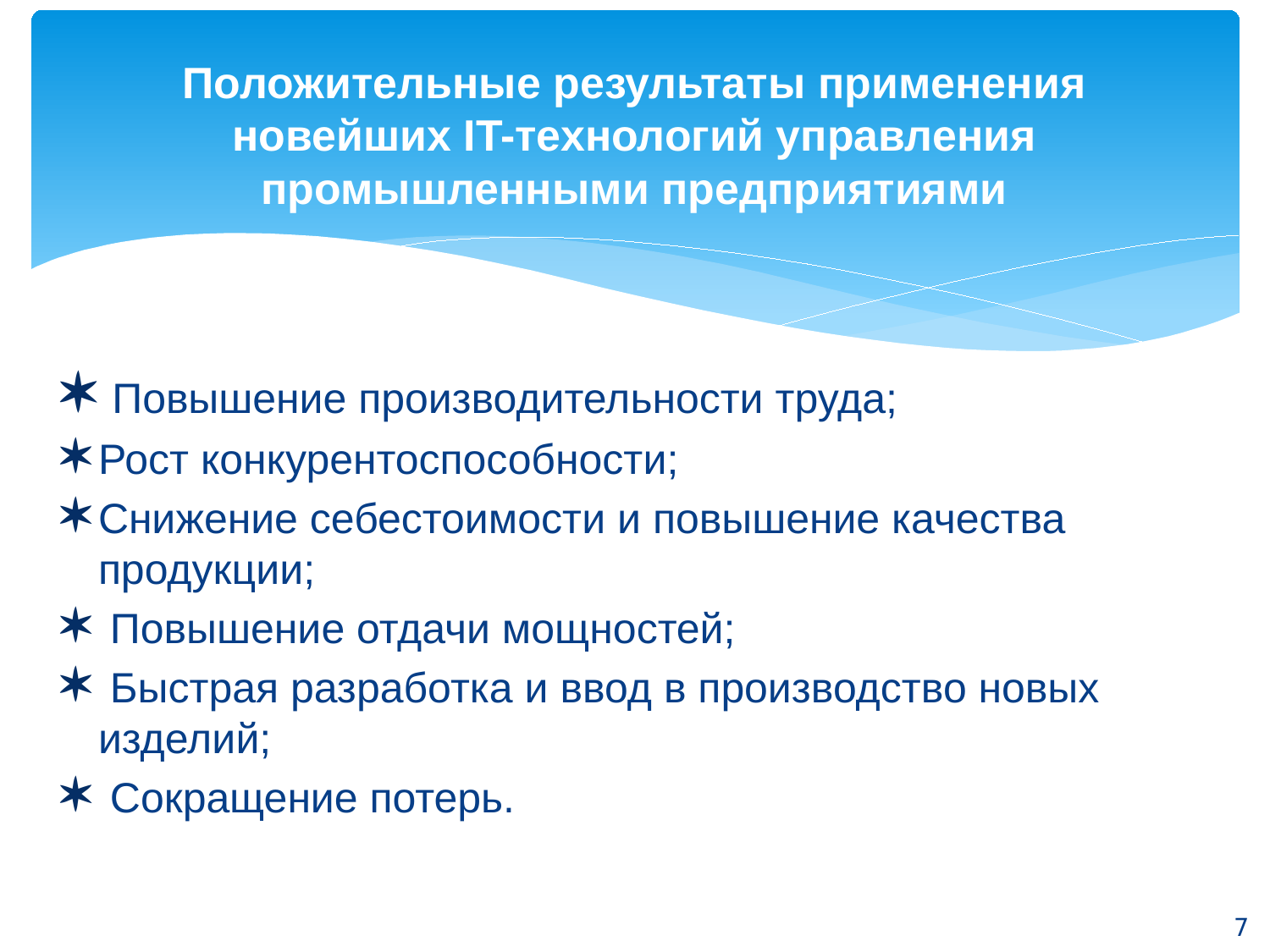

# Положительные результаты применения новейших IT-технологий управления промышленными предприятиями
 Повышение производительности труда;
Рост конкурентоспособности;
Снижение себестоимости и повышение качества продукции;
 Повышение отдачи мощностей;
 Быстрая разработка и ввод в производство новых изделий;
 Сокращение потерь.
7